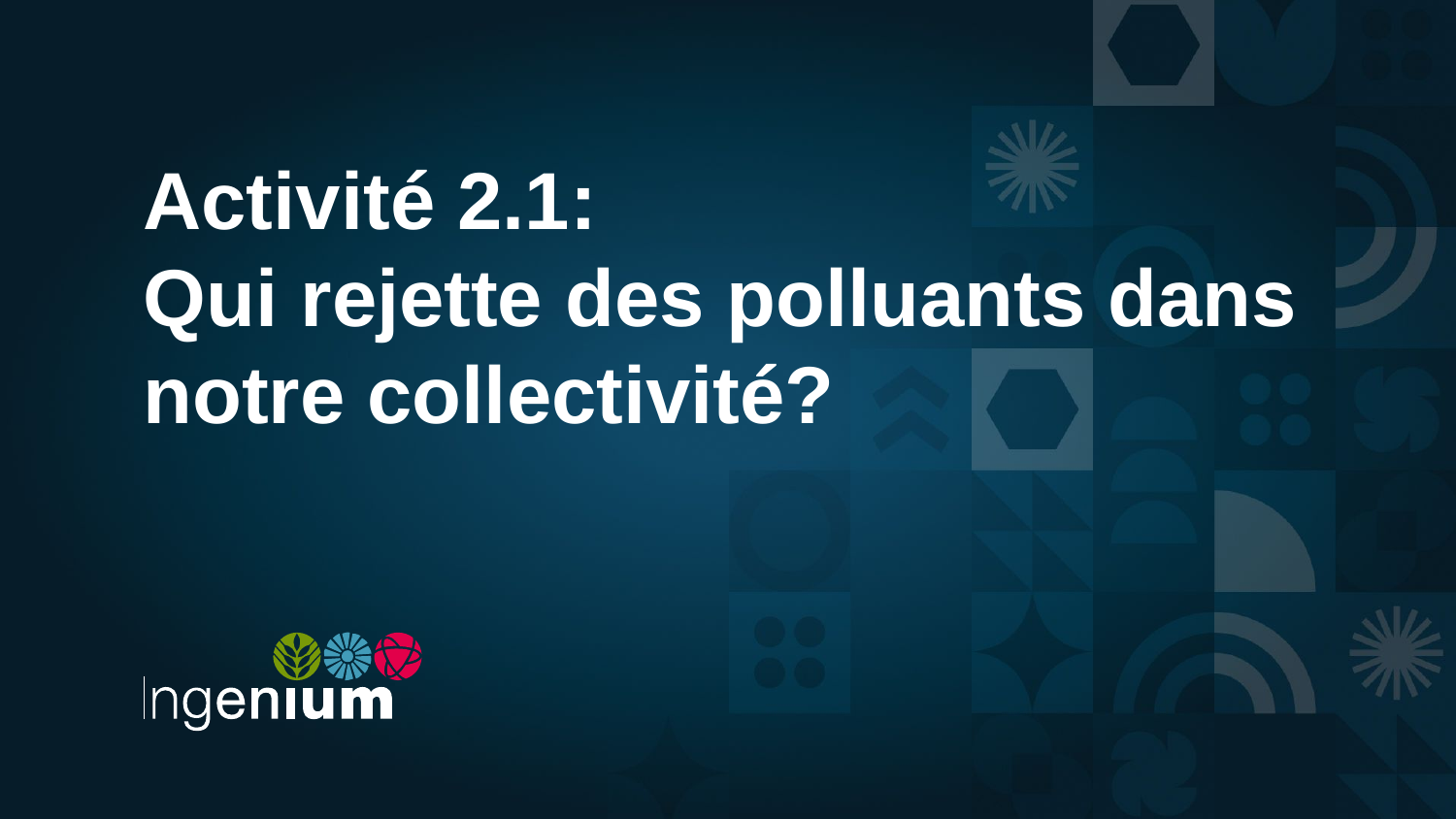

# Activité 2.1: Qui rejette des polluants dans notre collectivité?